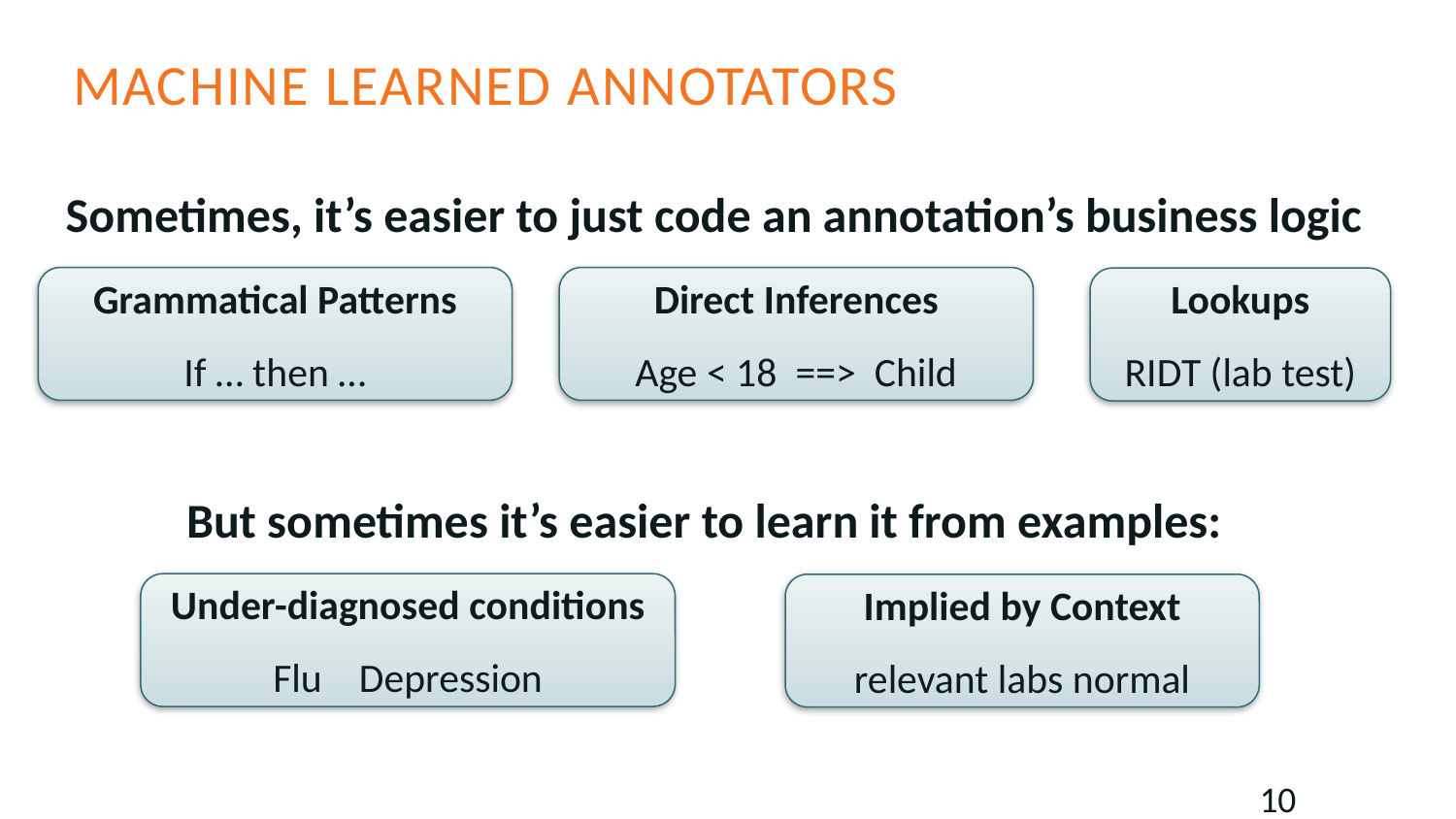

# Machine learned annotators
Sometimes, it’s easier to just code an annotation’s business logic
Grammatical Patterns

If … then …
Direct Inferences

Age < 18  ==>  Child
Lookups

RIDT (lab test)
But sometimes it’s easier to learn it from examples:
Under-diagnosed conditions

Flu    Depression
Implied by Context

relevant labs normal
10